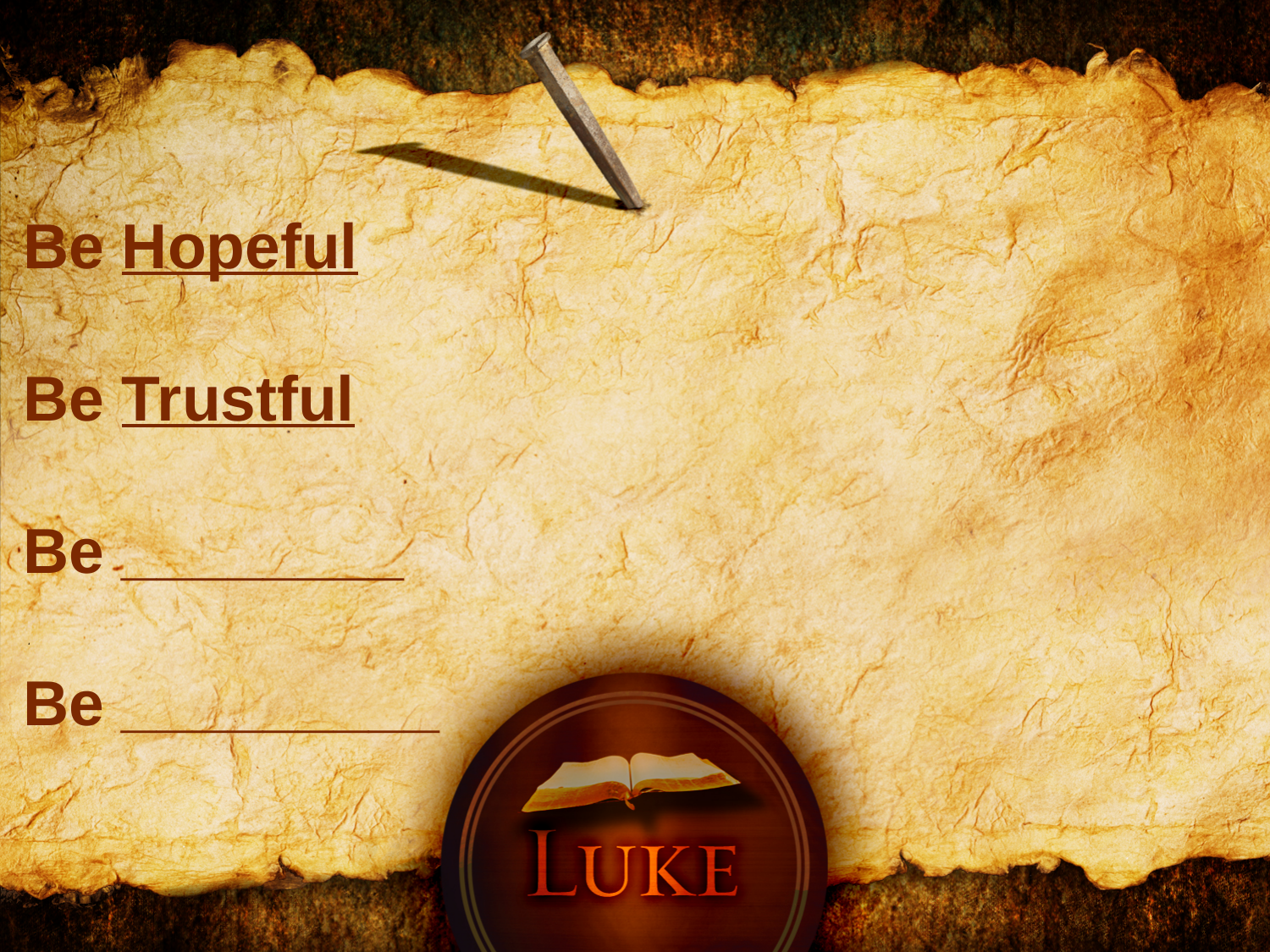

Be Hopeful

Be Trustful

Be ________

Be _________